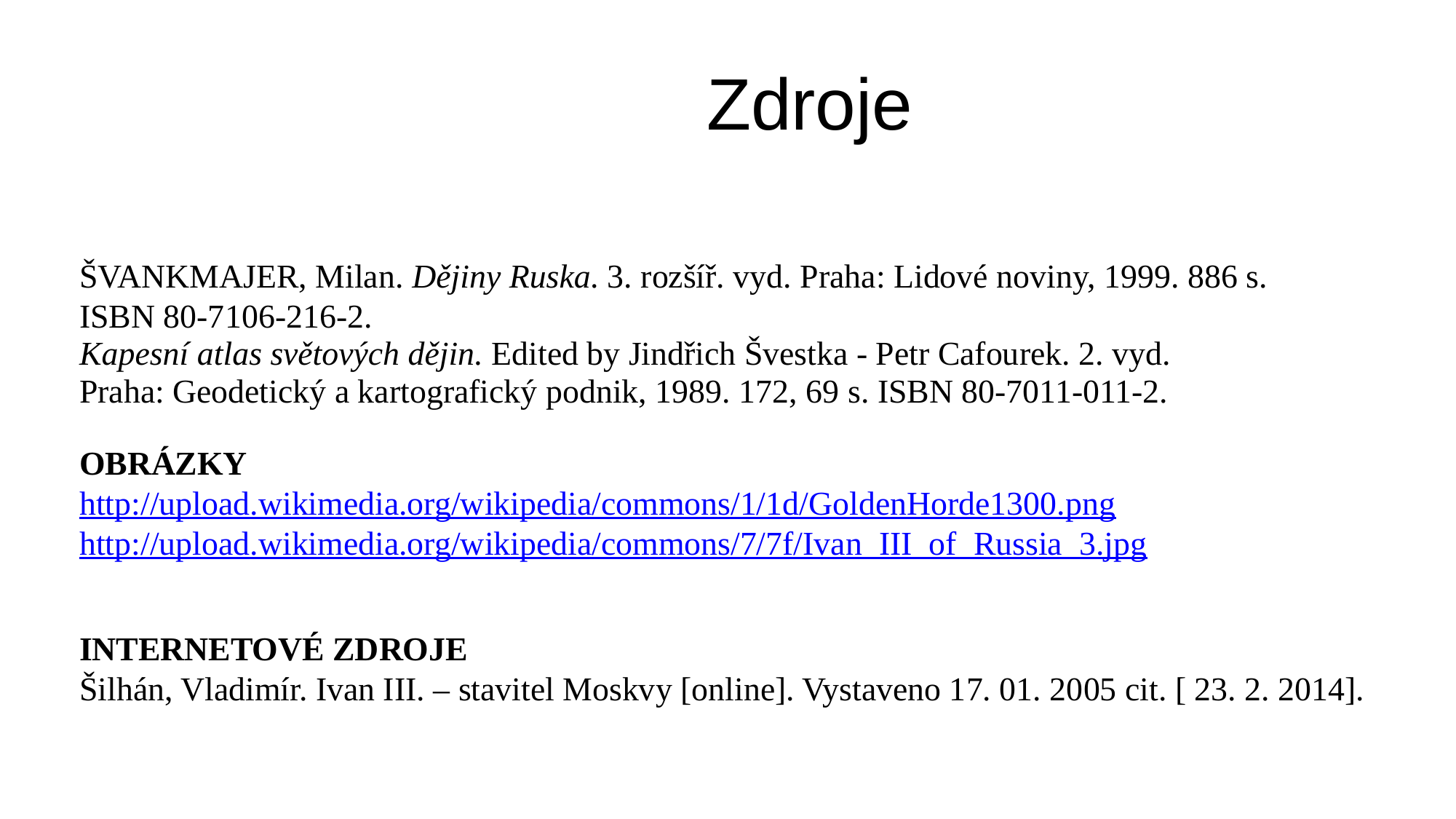

Zdroje

ŠVANKMAJER, Milan. Dějiny Ruska. 3. rozšíř. vyd. Praha: Lidové noviny, 1999. 886 s.
ISBN 80-7106-216-2.
Kapesní atlas světových dějin. Edited by Jindřich Švestka - Petr Cafourek. 2. vyd.
Praha: Geodetický a kartografický podnik, 1989. 172, 69 s. ISBN 80-7011-011-2.

OBRÁZKY
http://upload.wikimedia.org/wikipedia/commons/1/1d/GoldenHorde1300.png
http://upload.wikimedia.org/wikipedia/commons/7/7f/Ivan_III_of_Russia_3.jpg

INTERNETOVÉ ZDROJE
Šilhán, Vladimír. Ivan III. – stavitel Moskvy [online]. Vystaveno 17. 01. 2005 cit. [ 23. 2. 2014].